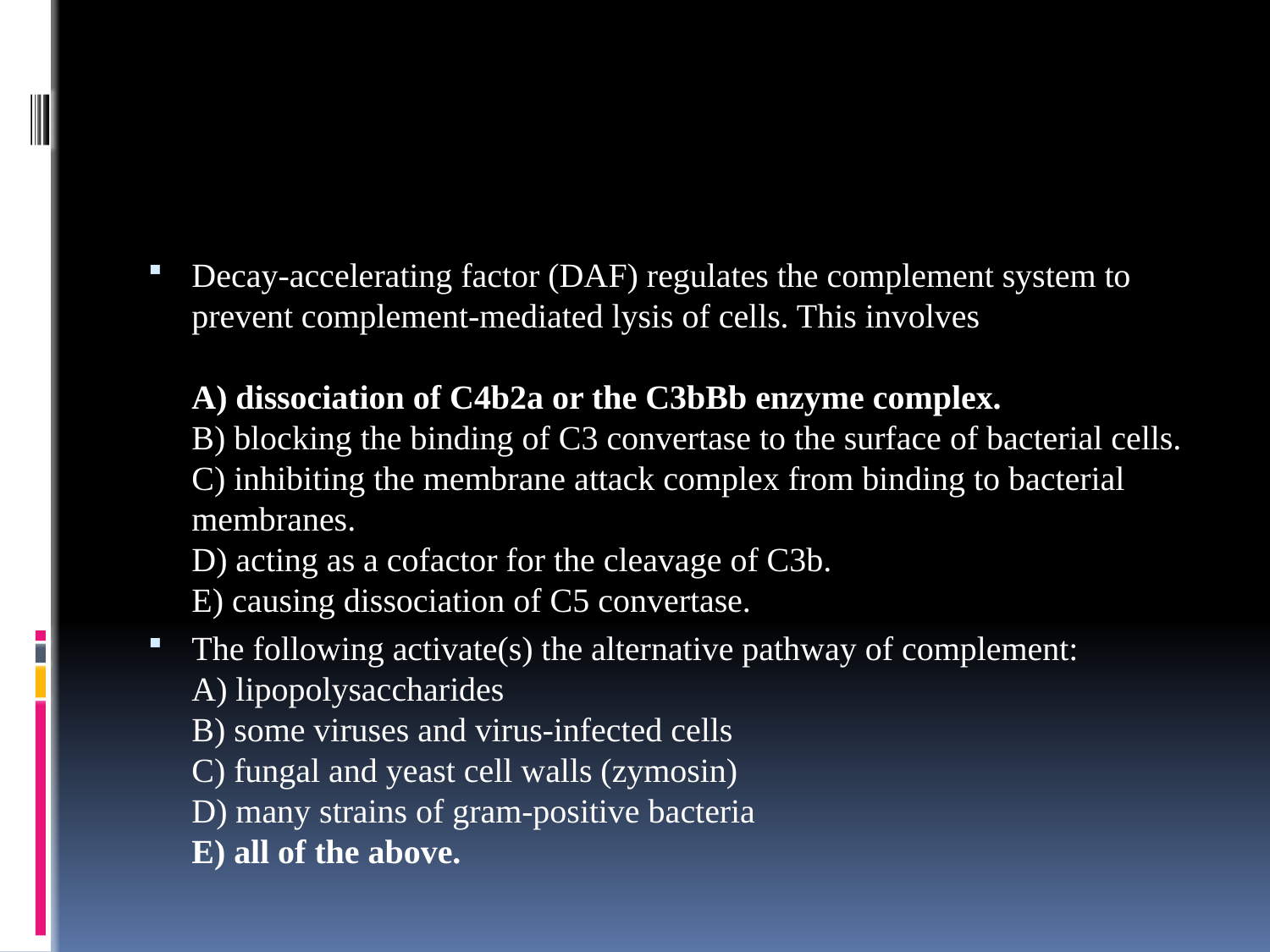

#
Decay-accelerating factor (DAF) regulates the complement system to prevent complement-mediated lysis of cells. This involves 
A) dissociation of C4b2a or the C3bBb enzyme complex.
B) blocking the binding of C3 convertase to the surface of bacterial cells.
C) inhibiting the membrane attack complex from binding to bacterial membranes.
D) acting as a cofactor for the cleavage of C3b.
E) causing dissociation of C5 convertase.
The following activate(s) the alternative pathway of complement: 
A) lipopolysaccharides
B) some viruses and virus-infected cells
C) fungal and yeast cell walls (zymosin)
D) many strains of gram-positive bacteria
E) all of the above.